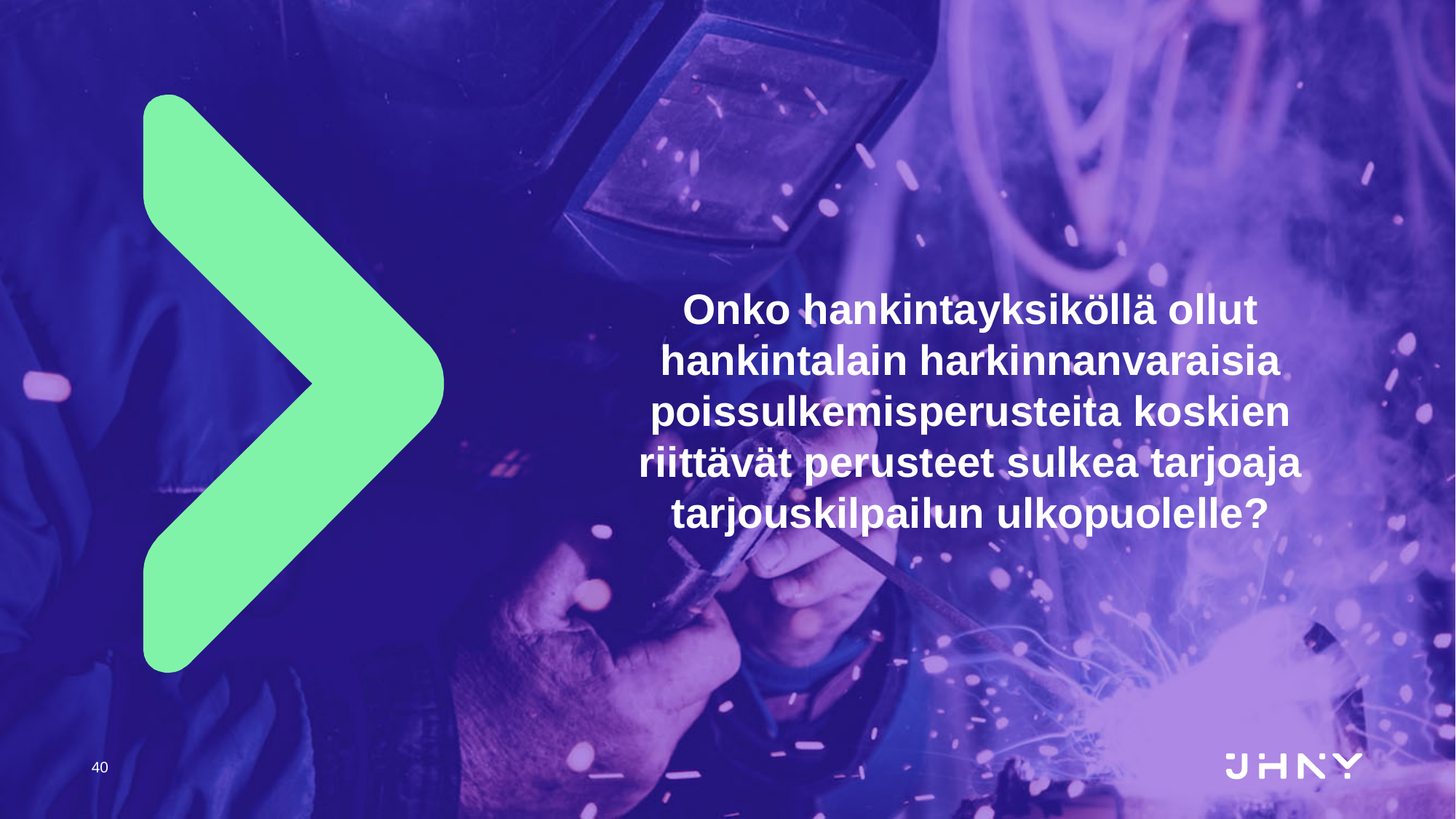

Onko hankintayksiköllä ollut hankintalain harkinnanvaraisia poissulkemisperusteita koskien riittävät perusteet sulkea tarjoaja tarjouskilpailun ulkopuolelle?
40